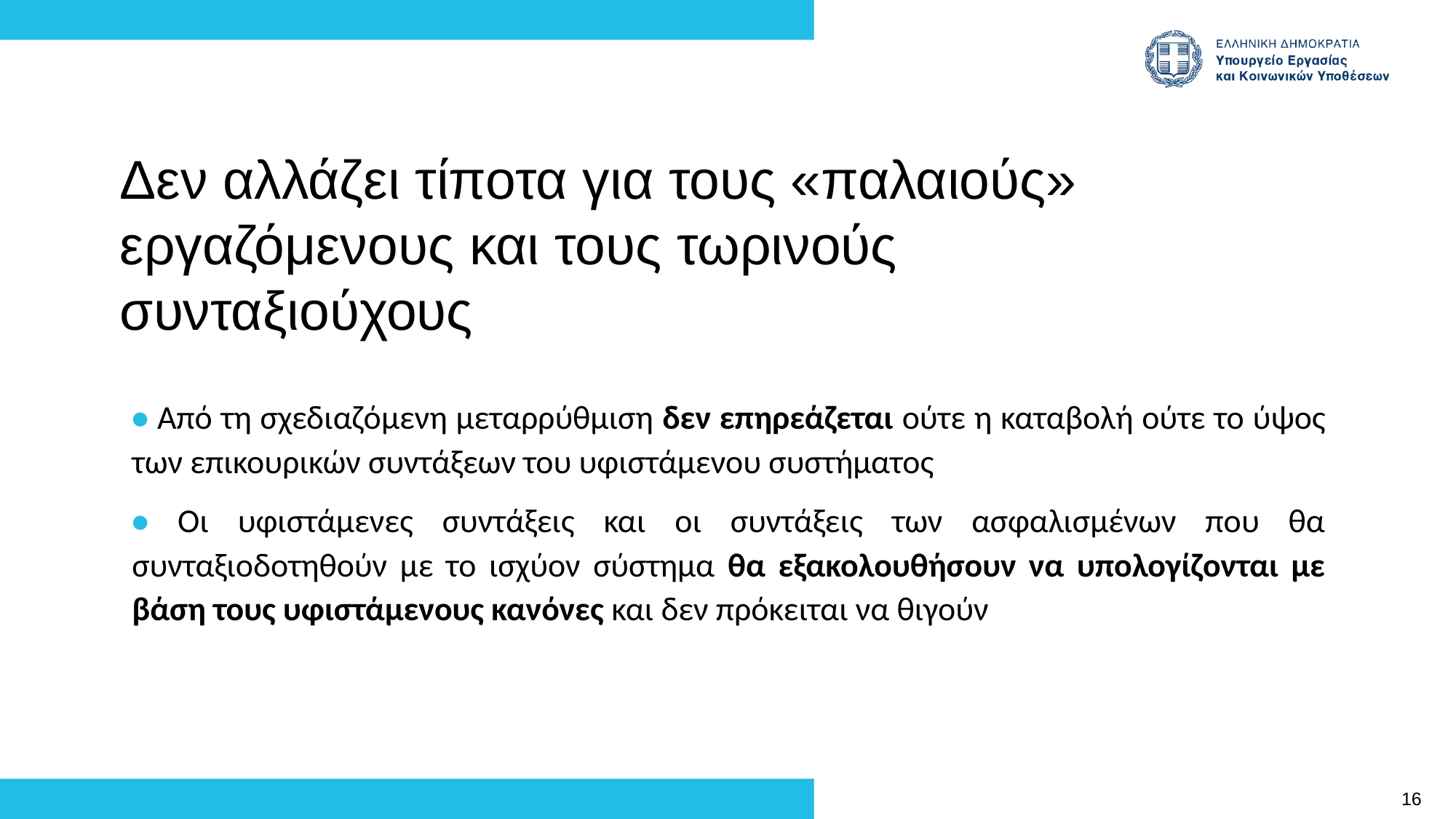

Δεν αλλάζει τίποτα για τους «παλαιούς» εργαζόμενους και τους τωρινούς συνταξιούχους
• Από τη σχεδιαζόμενη μεταρρύθμιση δεν επηρεάζεται ούτε η καταβολή ούτε το ύψος των επικουρικών συντάξεων του υφιστάμενου συστήματος
• Οι υφιστάμενες συντάξεις και οι συντάξεις των ασφαλισμένων που θα συνταξιοδοτηθούν με το ισχύον σύστημα θα εξακολουθήσουν να υπολογίζονται με βάση τους υφιστάμενους κανόνες και δεν πρόκειται να θιγούν

16